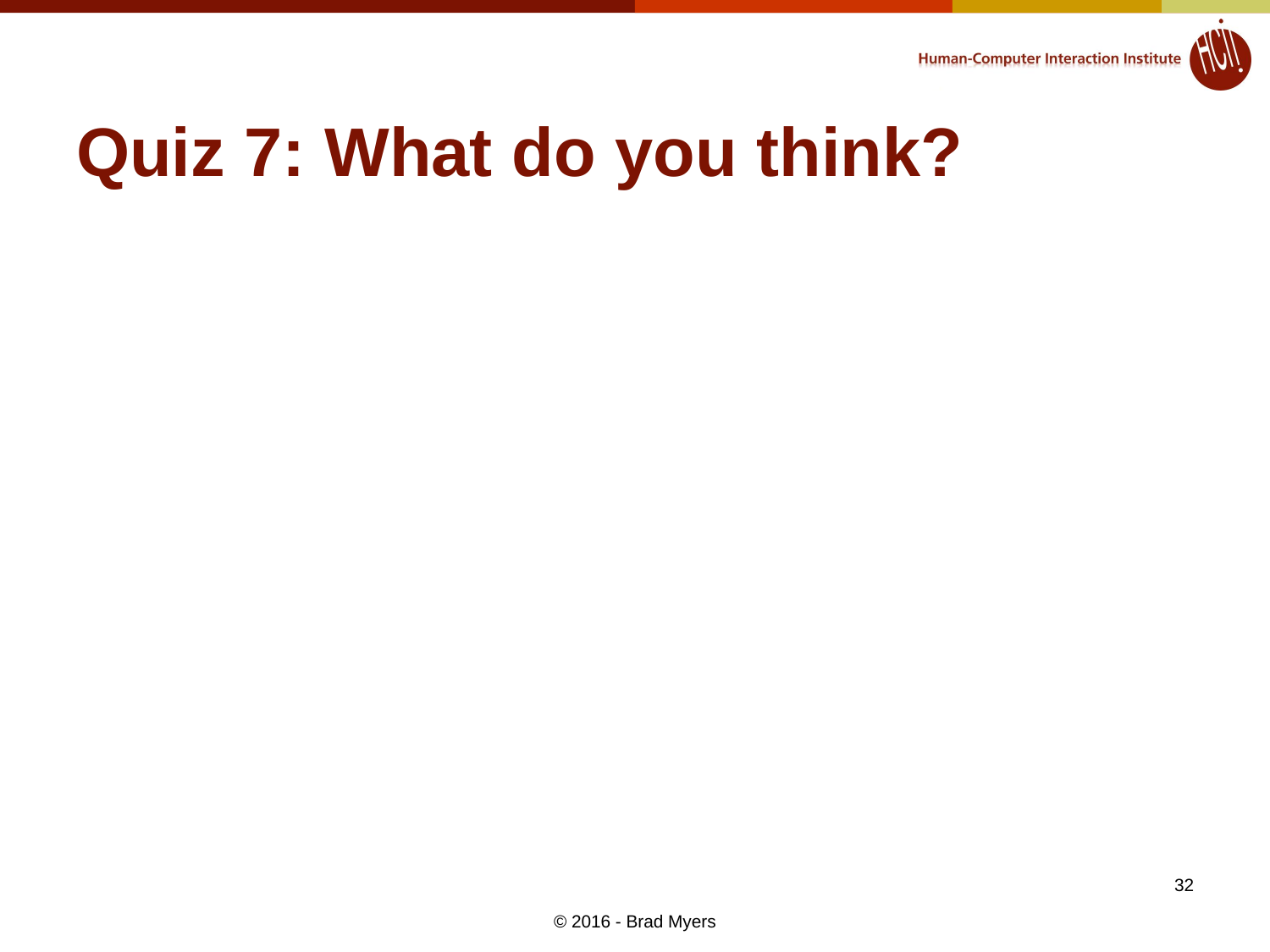

# Quiz 7: What do you think?

32
© 2016 - Brad Myers